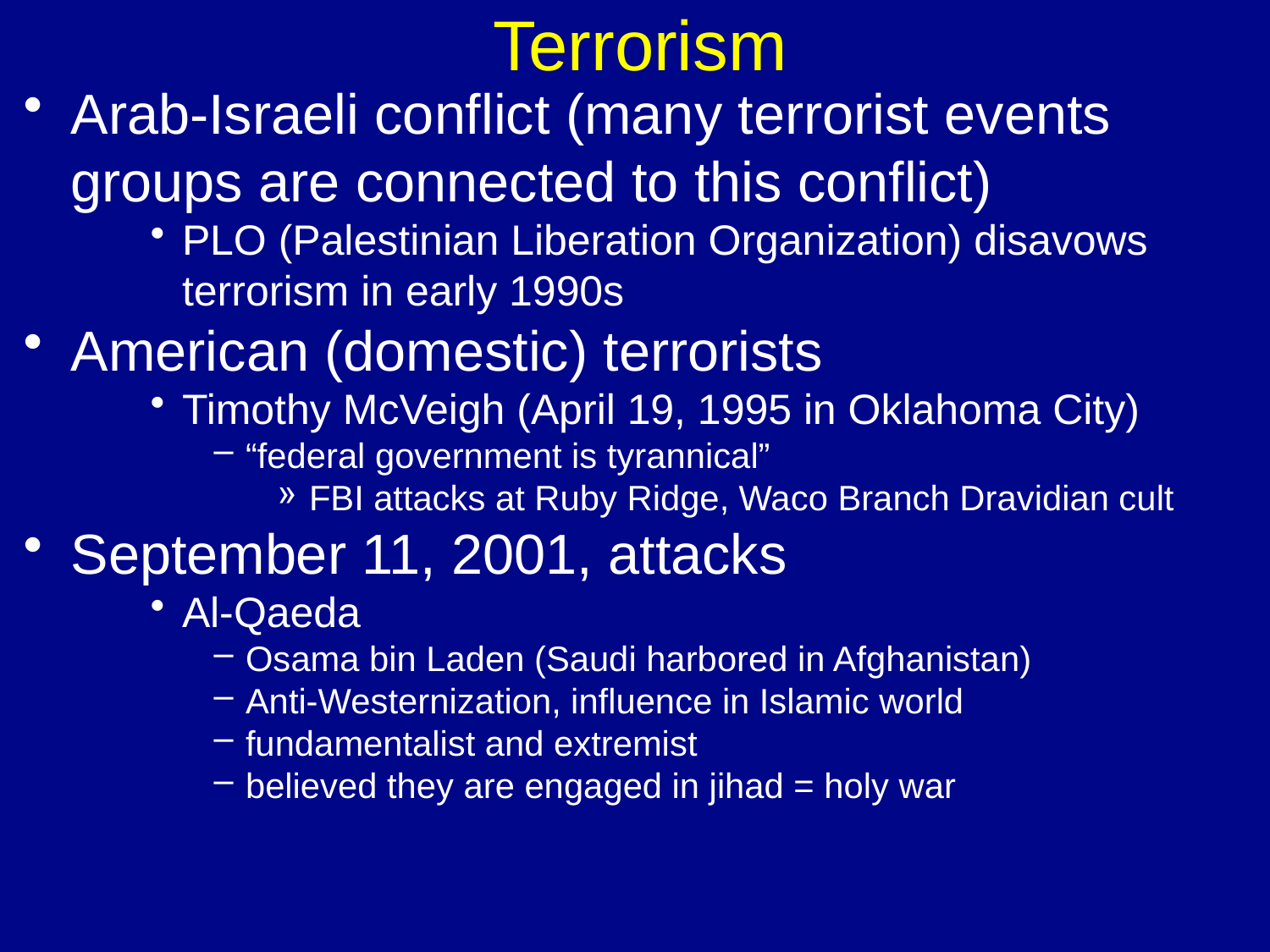

Terrorism
Arab-Israeli conflict (many terrorist events groups are connected to this conflict)
PLO (Palestinian Liberation Organization) disavows terrorism in early 1990s
American (domestic) terrorists
Timothy McVeigh (April 19, 1995 in Oklahoma City)
“federal government is tyrannical”
FBI attacks at Ruby Ridge, Waco Branch Dravidian cult
September 11, 2001, attacks
Al-Qaeda
Osama bin Laden (Saudi harbored in Afghanistan)
Anti-Westernization, influence in Islamic world
fundamentalist and extremist
believed they are engaged in jihad = holy war